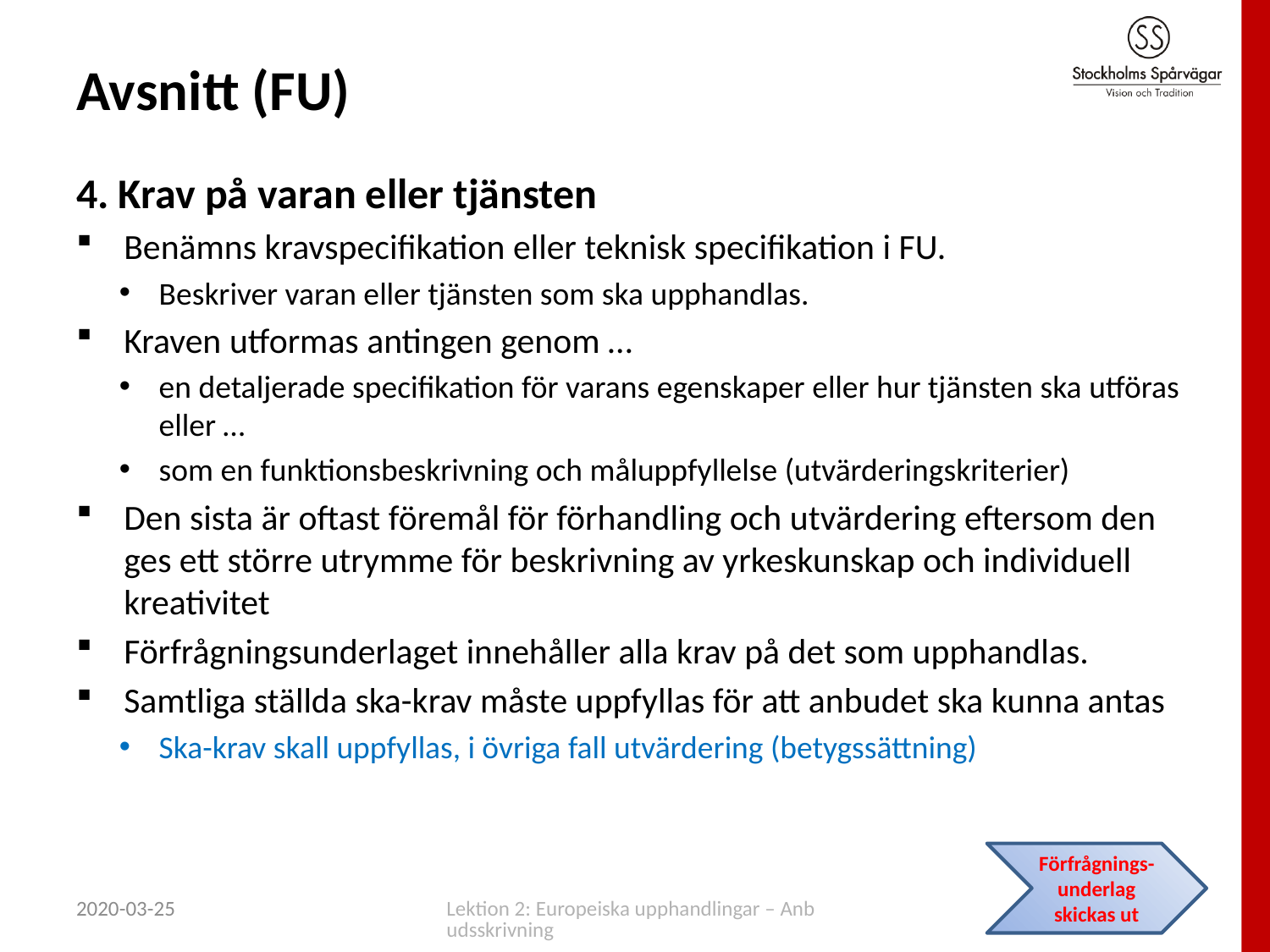

# Avsnitt (FU)
4. Krav på varan eller tjänsten
Benämns kravspecifikation eller teknisk specifikation i FU.
Beskriver varan eller tjänsten som ska upphandlas.
Kraven utformas antingen genom …
en detaljerade specifikation för varans egenskaper eller hur tjänsten ska utföras eller …
som en funktionsbeskrivning och måluppfyllelse (utvärderingskriterier)
Den sista är oftast föremål för förhandling och utvärdering eftersom den ges ett större utrymme för beskrivning av yrkeskunskap och individuell kreativitet
Förfrågningsunderlaget innehåller alla krav på det som upphandlas.
Samtliga ställda ska-krav måste uppfyllas för att anbudet ska kunna antas
Ska-krav skall uppfyllas, i övriga fall utvärdering (betygssättning)
Förfrågnings-underlag skickas ut
2020-03-25
Lektion 2: Europeiska upphandlingar – Anbudsskrivning